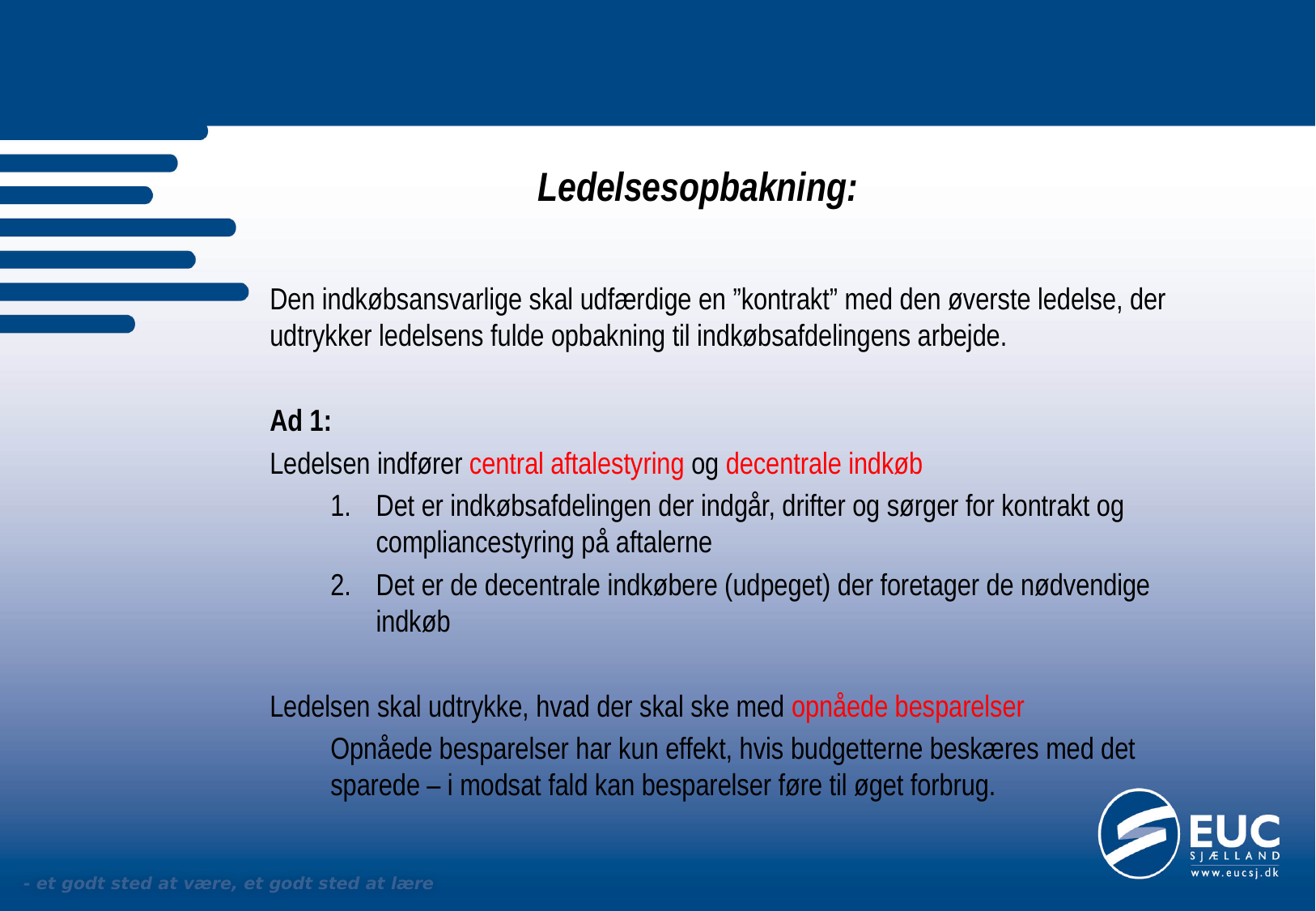

Ledelsesopbakning:

Den indkøbsansvarlige skal udfærdige en ”kontrakt” med den øverste ledelse, der udtrykker ledelsens fulde opbakning til indkøbsafdelingens arbejde.

Ad 1:
Ledelsen indfører central aftalestyring og decentrale indkøb
Det er indkøbsafdelingen der indgår, drifter og sørger for kontrakt og compliancestyring på aftalerne
Det er de decentrale indkøbere (udpeget) der foretager de nødvendige indkøb

Ledelsen skal udtrykke, hvad der skal ske med opnåede besparelser
Opnåede besparelser har kun effekt, hvis budgetterne beskæres med det sparede – i modsat fald kan besparelser føre til øget forbrug.